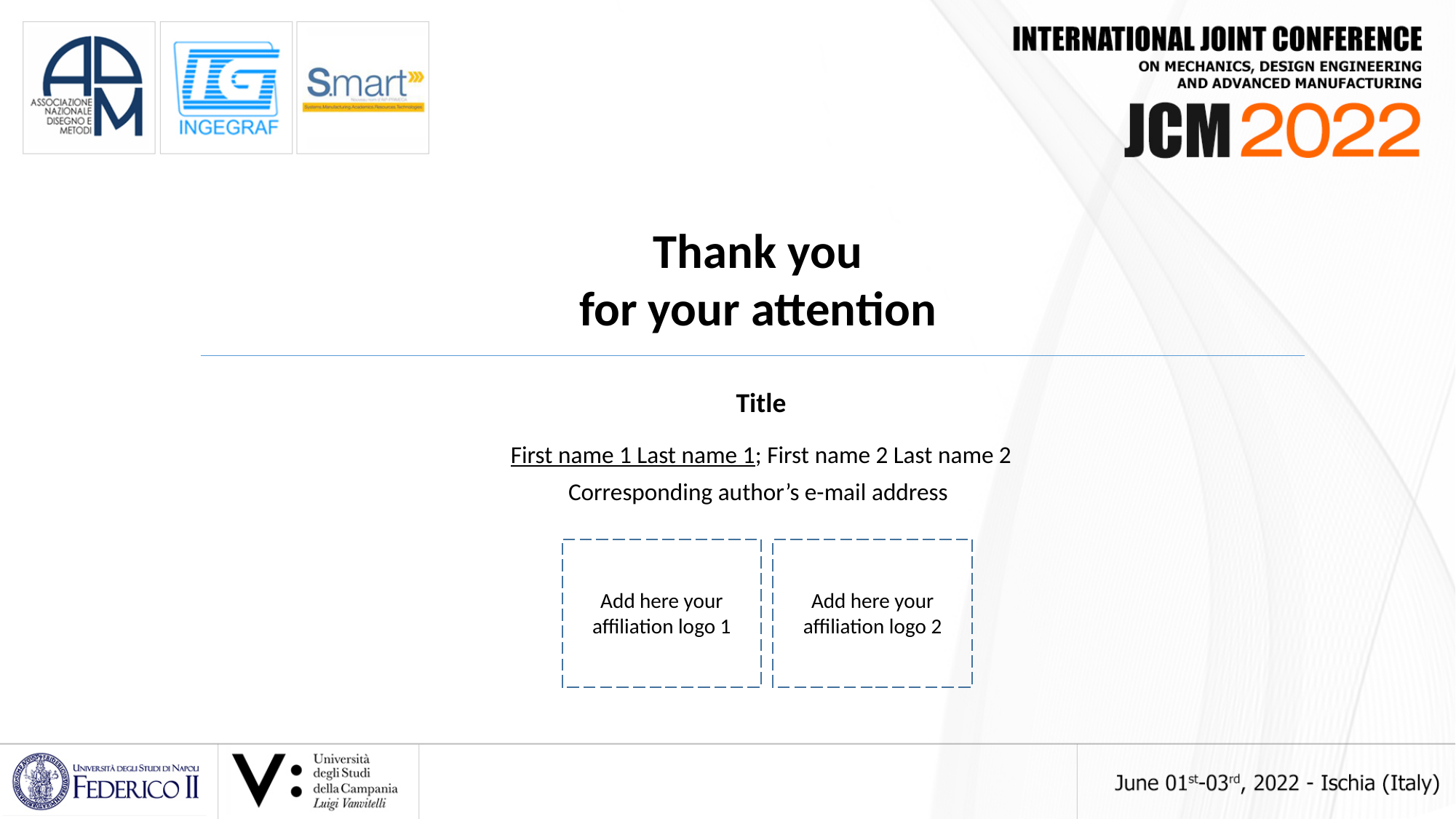

Thank you
for your attention
Title
First name 1 Last name 1; First name 2 Last name 2
Corresponding author’s e-mail address

Add here your
affiliation logo 1
Add here your
affiliation logo 2